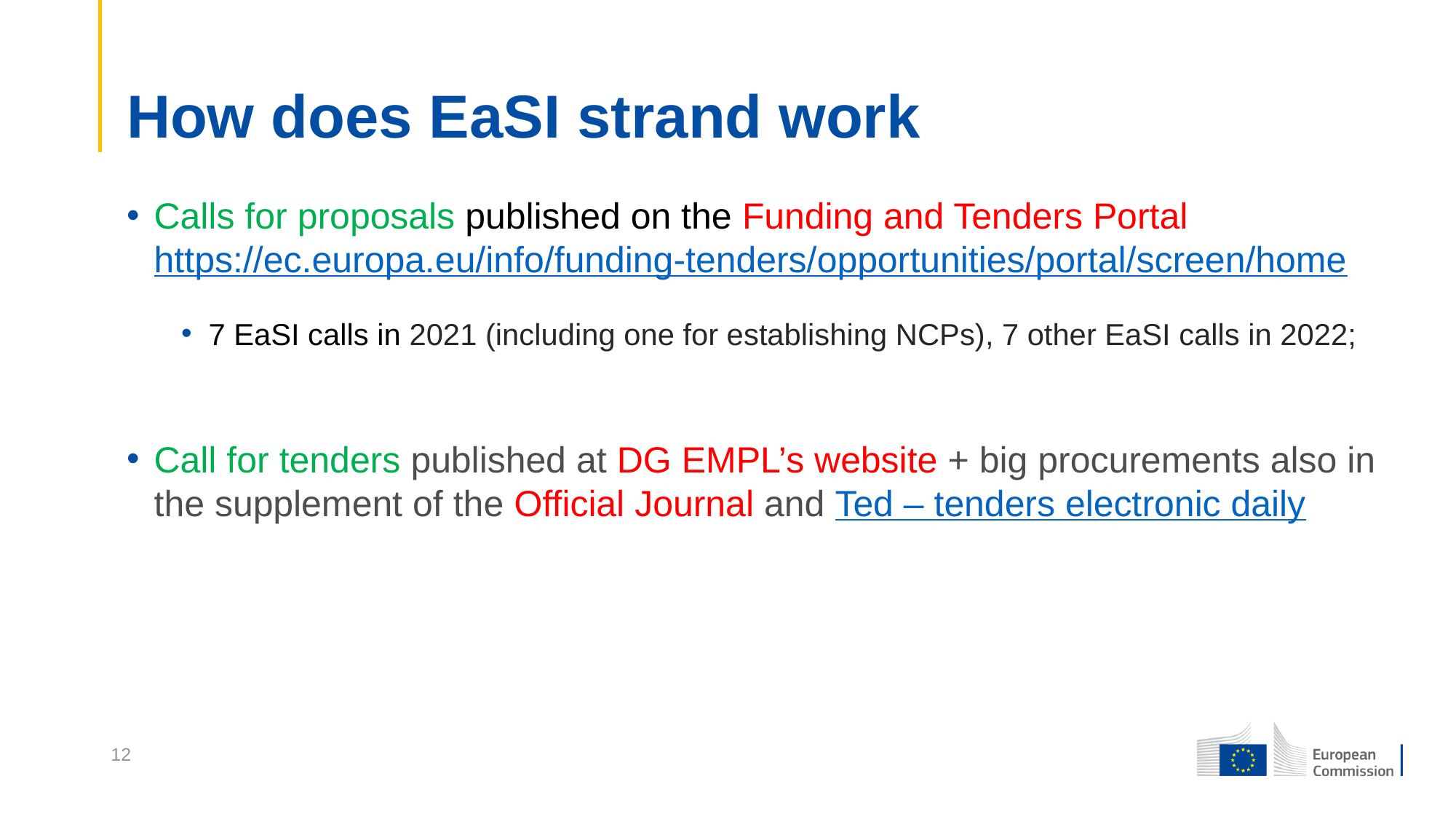

# How does EaSI strand work
Calls for proposals published on the Funding and Tenders Portal https://ec.europa.eu/info/funding-tenders/opportunities/portal/screen/home
7 EaSI calls in 2021 (including one for establishing NCPs), 7 other EaSI calls in 2022;

Call for tenders published at DG EMPL’s website + big procurements also in the supplement of the Official Journal and Ted – tenders electronic daily

12